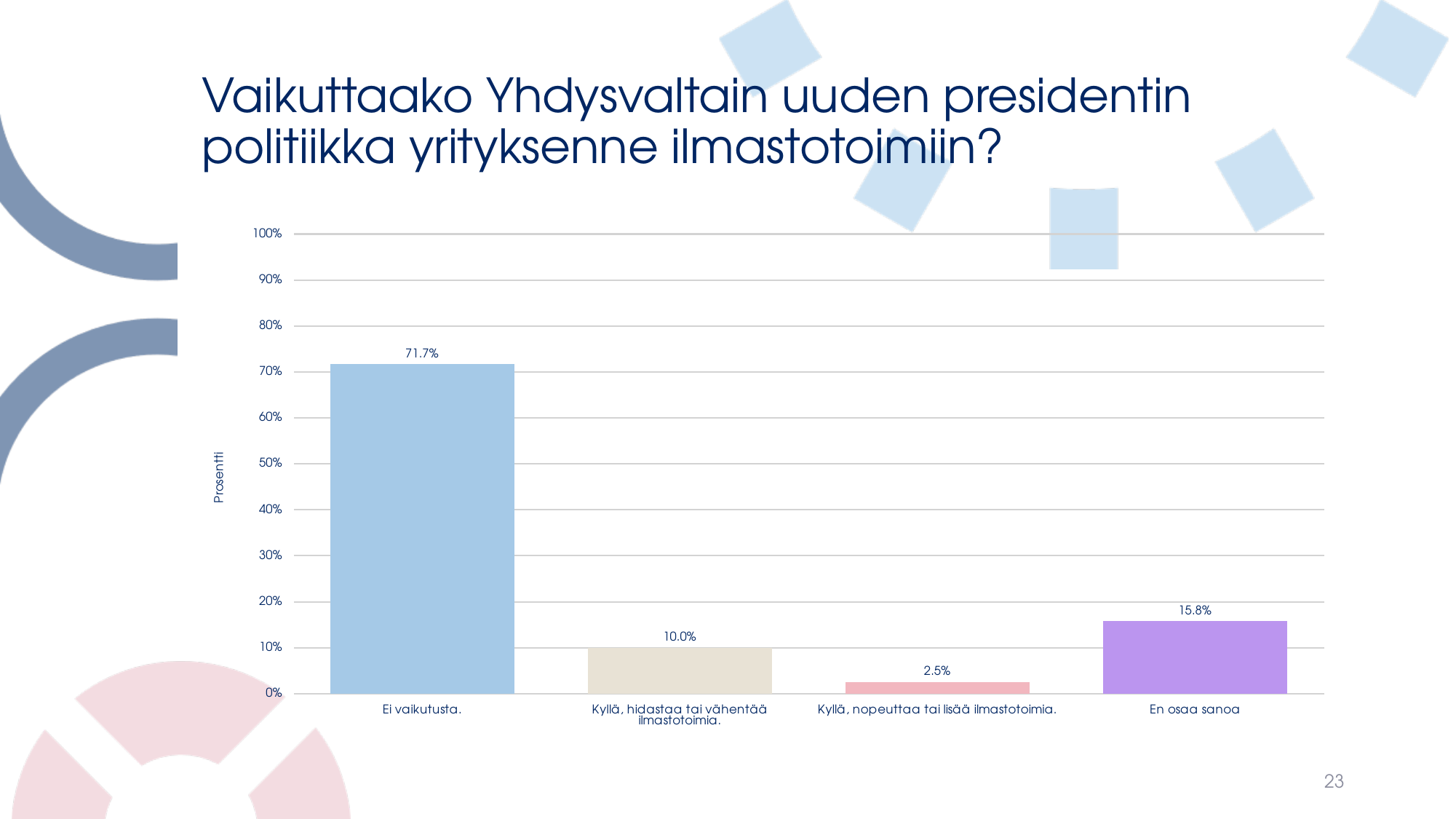

# Vaikuttaako Yhdysvaltain uuden presidentin politiikka yrityksenne ilmastotoimiin?

### Chart

| Category | Vaikuttaako Yhdysvaltain uuden presidentin politiikka yrityksenne ilmastotoimiin? |
|---|---|
| Ei vaikutusta. | 0.7168224299065421 |
| Kyllä, hidastaa tai vähentää ilmastotoimia. | 0.1 |
| Kyllä, nopeuttaa tai lisää ilmastotoimia. | 0.025233644859813085 |
| En osaa sanoa | 0.15794392523364487 |
23